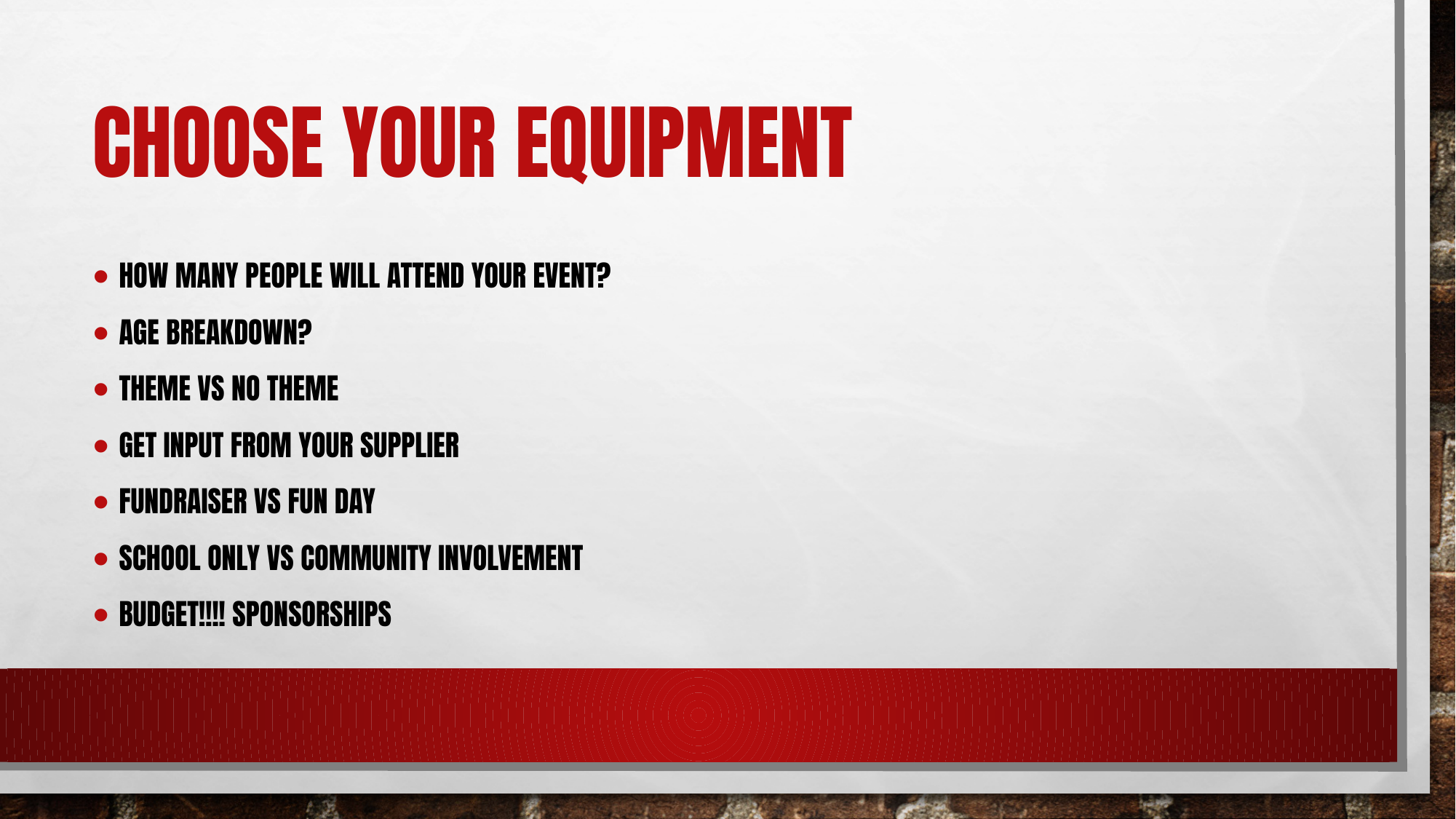

# Choose your equipment
How many people will attend your event?
Age breakdown?
Theme vs no theme
Get input from your supplier
Fundraiser vs fun day
School only vs community involvement
Budget!!!! sponsorships